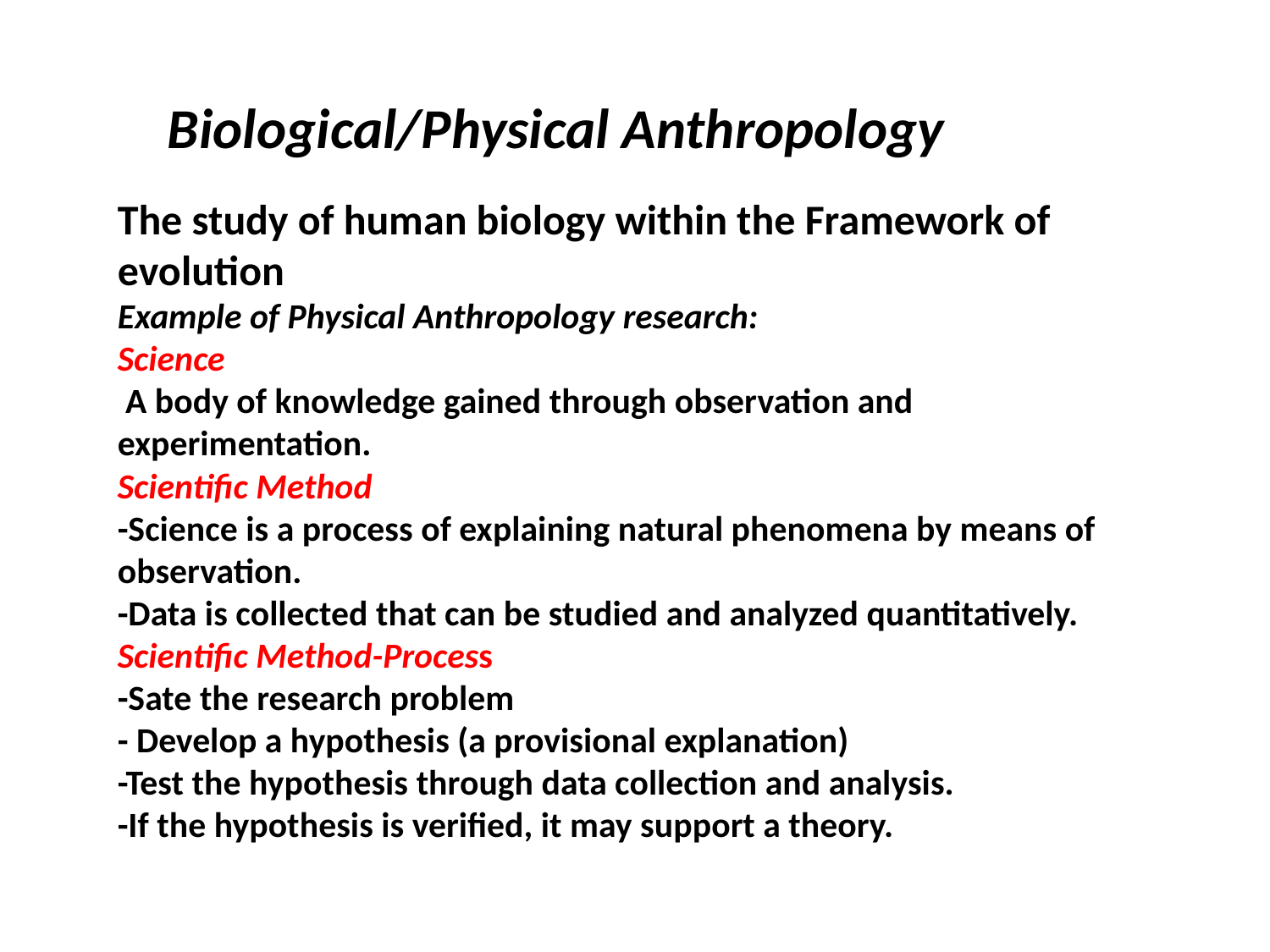

Biological/Physical Anthropology
The study of human biology within the Framework of evolution
Example of Physical Anthropology research:
Science
 A body of knowledge gained through observation and experimentation.
Scientific Method
-Science is a process of explaining natural phenomena by means of observation.
-Data is collected that can be studied and analyzed quantitatively.
Scientific Method-Process
-Sate the research problem
- Develop a hypothesis (a provisional explanation)
-Test the hypothesis through data collection and analysis.
-If the hypothesis is verified, it may support a theory.